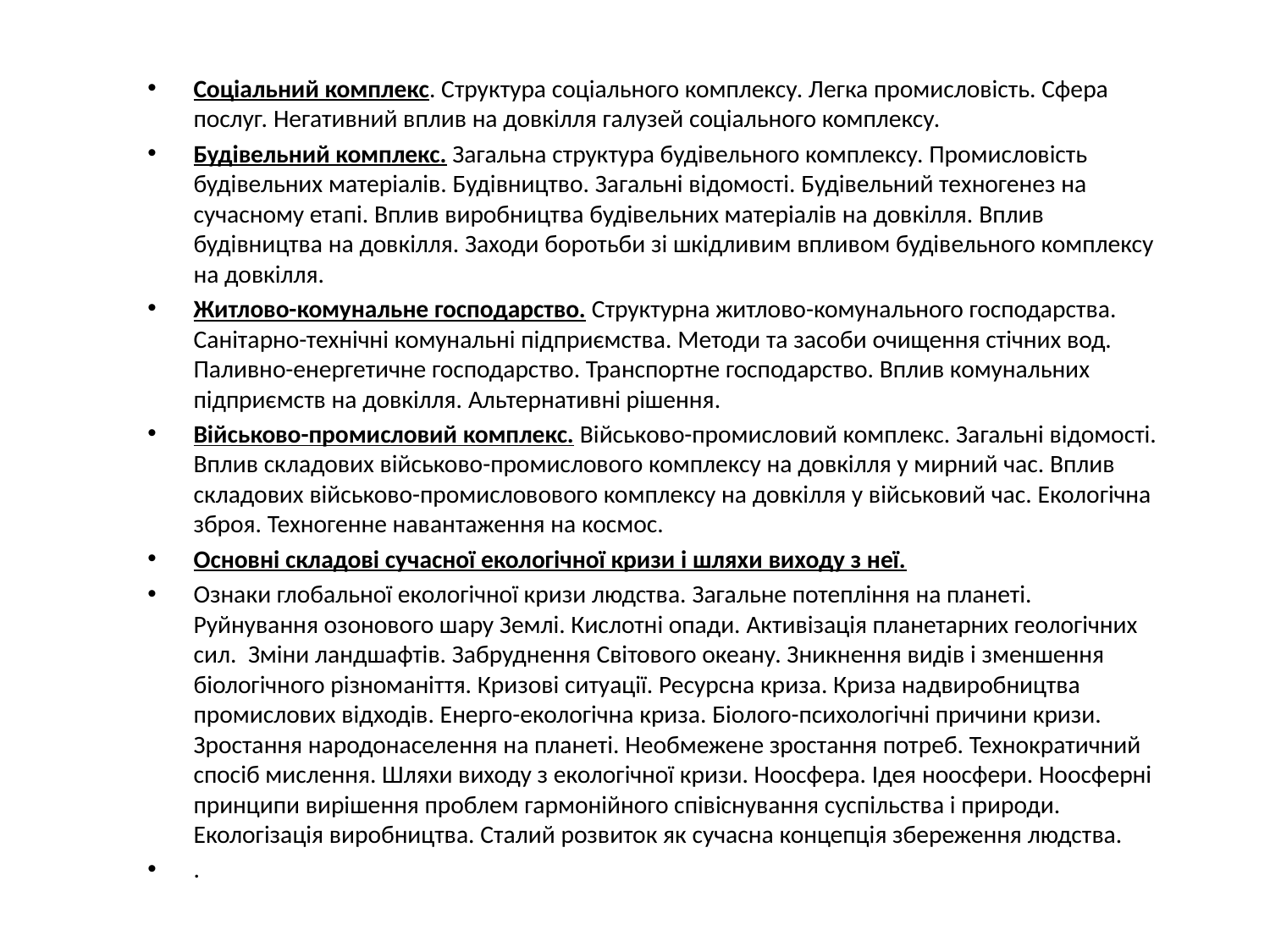

Соціальний комплекс. Структура соціального комплексу. Легка промисловість. Сфера послуг. Негативний вплив на довкілля галузей соціального комплексу.
Будівельний комплекс. Загальна структура будівельного комплексу. Промисловість будівельних матеріалів. Будівництво. Загальні відомості. Будівельний техногенез на сучасному етапі. Вплив виробництва будівельних матеріалів на довкілля. Вплив будівництва на довкілля. Заходи боротьби зі шкідливим впливом будівельного комплексу на довкілля.
Житлово-комунальне господарство. Структурна житлово-комунального господарства. Санітарно-технічні комунальні підприємства. Методи та засоби очищення стічних вод. Паливно-енергетичне господарство. Транспортне господарство. Вплив комунальних підприємств на довкілля. Альтернативні рішення.
Військово-промисловий комплекс. Військово-промисловий комплекс. Загальні відомості. Вплив складових військово-промислового комплексу на довкілля у мирний час. Вплив складових військово-промисловового комплексу на довкілля у військовий час. Екологічна зброя. Техногенне навантаження на космос.
Основні складові сучасної екологічної кризи і шляхи виходу з неї.
Ознаки глобальної екологічної кризи людства. Загальне потепління на планеті. Руйнування озонового шару Землі. Кислотні опади. Активізація планетарних геологічних сил.  Зміни ландшафтів. Забруднення Світового океану. Зникнення видів і зменшення біологічного різноманіття. Кризові ситуації. Ресурсна криза. Криза надвиробництва промислових відходів. Енерго-екологічна криза. Біолого-психологічні причини кризи. Зростання народонаселення на планеті. Необмежене зростання потреб. Технократичний спосіб мислення. Шляхи виходу з екологічної кризи. Ноосфера. Ідея ноосфери. Ноосферні принципи вирішення проблем гармонійного співіснування суспільства і природи. Екологізація виробництва. Сталий розвиток як сучасна концепція збереження людства.
.